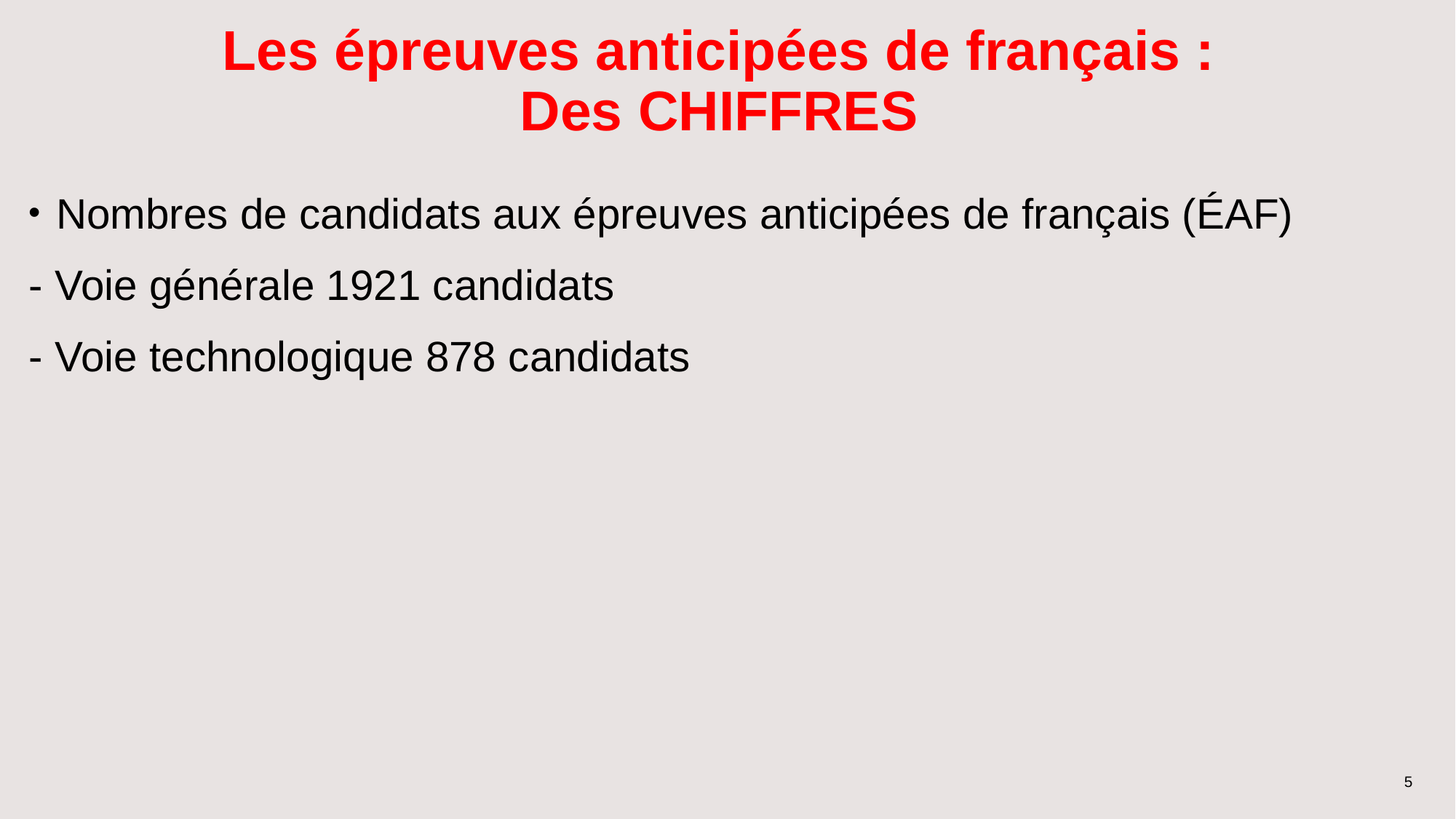

# Les épreuves anticipées de français : Des CHIFFRES
Nombres de candidats aux épreuves anticipées de français (ÉAF)
- Voie générale 1921 candidats
- Voie technologique 878 candidats

5